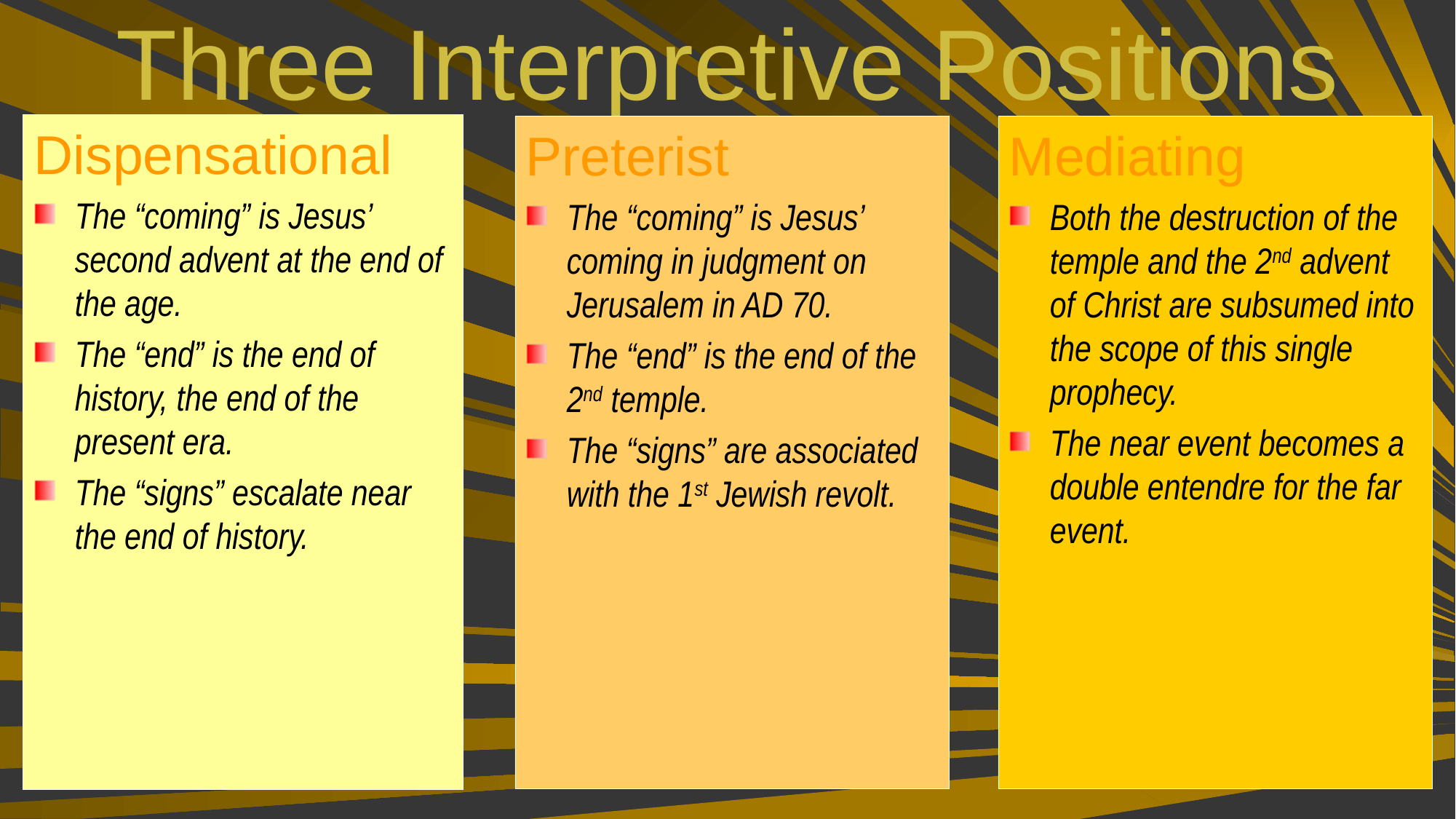

# Three Interpretive Positions
Dispensational
The “coming” is Jesus’ second advent at the end of the age.
The “end” is the end of history, the end of the present era.
The “signs” escalate near the end of history.
Mediating
Both the destruction of the temple and the 2nd advent of Christ are subsumed into the scope of this single prophecy.
The near event becomes a double entendre for the far event.
Preterist
The “coming” is Jesus’ coming in judgment on Jerusalem in AD 70.
The “end” is the end of the 2nd temple.
The “signs” are associated with the 1st Jewish revolt.